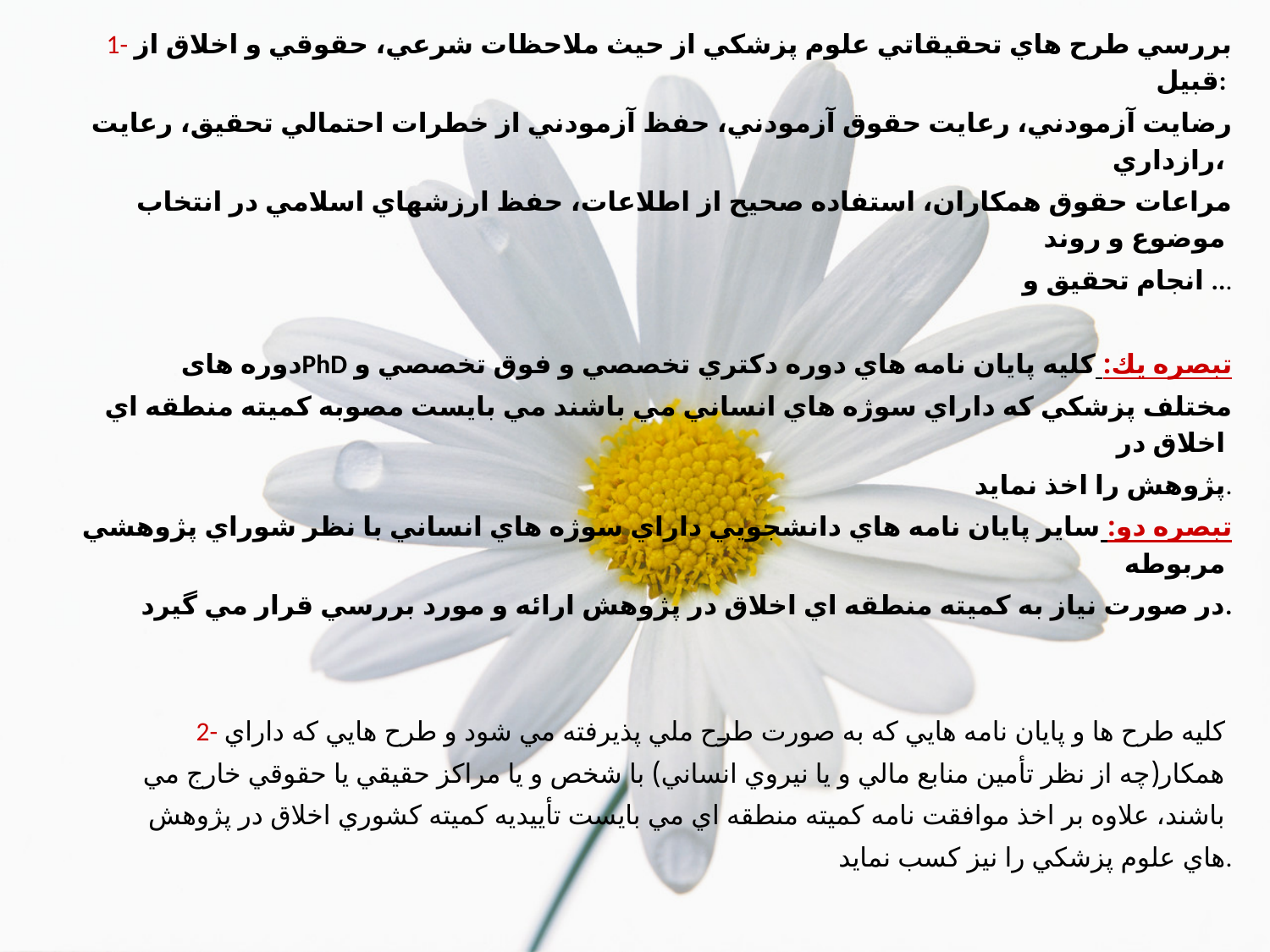

1- بررسي طرح هاي تحقيقاتي علوم پزشكي از حيث ملاحظات شرعي، حقوقي و اخلاق از قبيل:
رضايت آزمودني، رعايت حقوق آزمودني، حفظ آزمودني از خطرات احتمالي تحقيق، رعايت رازداري،
مراعات حقوق همكاران، استفاده صحيح از اطلاعات، حفظ ارزشهاي اسلامي در انتخاب موضوع و روند
انجام تحقيق و ...

تبصره يك: كليه پايان نامه هاي دوره دكتري تخصصي و فوق تخصصي و PhDدوره های
مختلف پزشكي كه داراي سوژه هاي انساني مي باشند مي بايست مصوبه كميته منطقه اي اخلاق در
پژوهش را اخذ نمايد.
تبصره دو: ساير پايان نامه هاي دانشجويي داراي سوژه هاي انساني با نظر شوراي پژوهشي مربوطه
در صورت نياز به كميته منطقه اي اخلاق در پژوهش ارائه و مورد بررسي قرار مي گيرد.

2- كليه طرح ها و پايان نامه هايي كه به صورت طرح ملي پذيرفته مي شود و طرح هايي كه داراي
همكار(چه از نظر تأمين منابع مالي و يا نيروي انساني) با شخص و يا مراكز حقيقي يا حقوقي خارج مي
باشند، علاوه بر اخذ موافقت نامه كميته منطقه اي مي بايست تأييديه كميته كشوري اخلاق در پژوهش
هاي علوم پزشكي را نيز كسب نمايد.